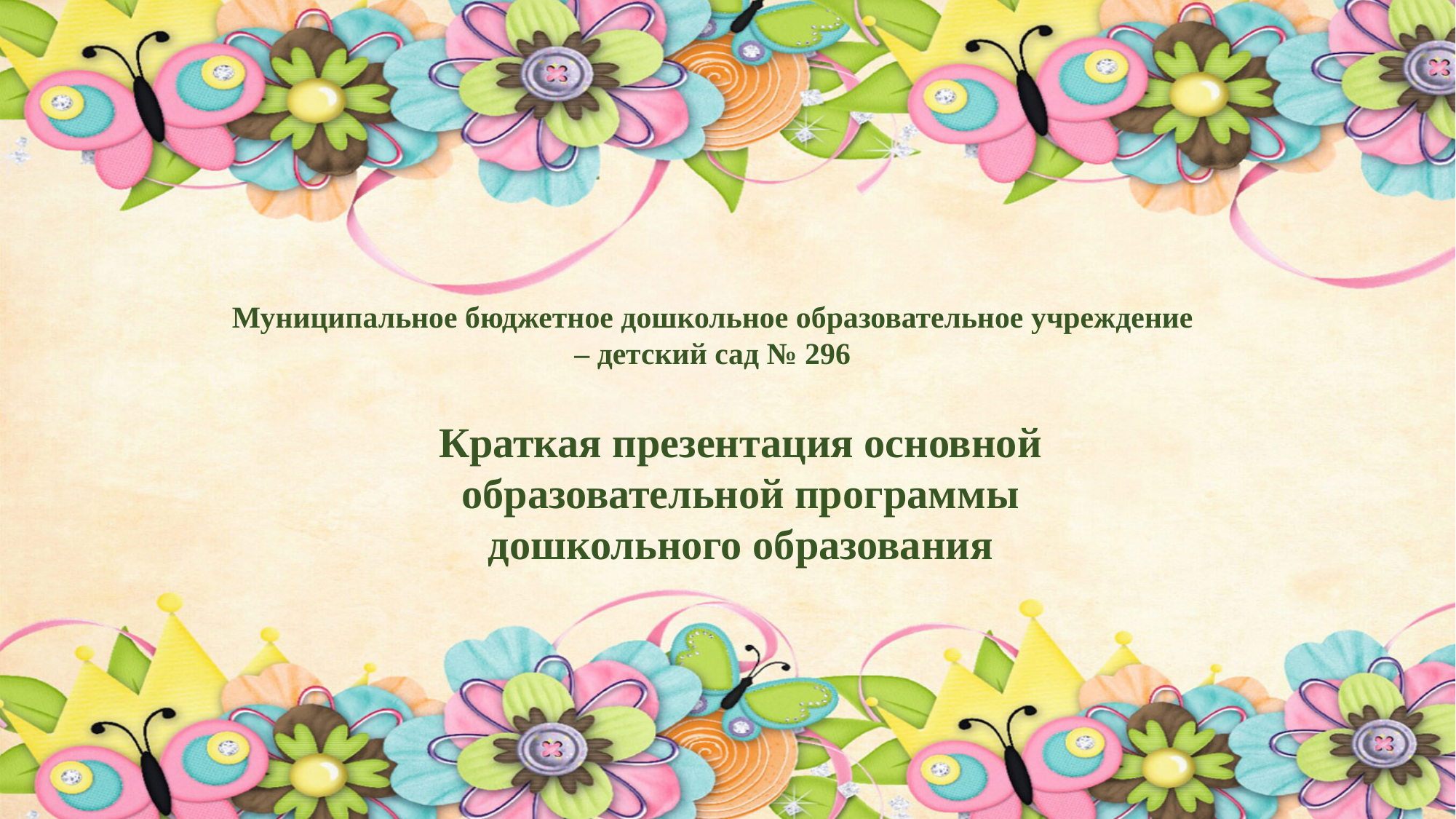

Муниципальное бюджетное дошкольное образовательное учреждение – детский сад № 296
Краткая презентация основной образовательной программы дошкольного образования